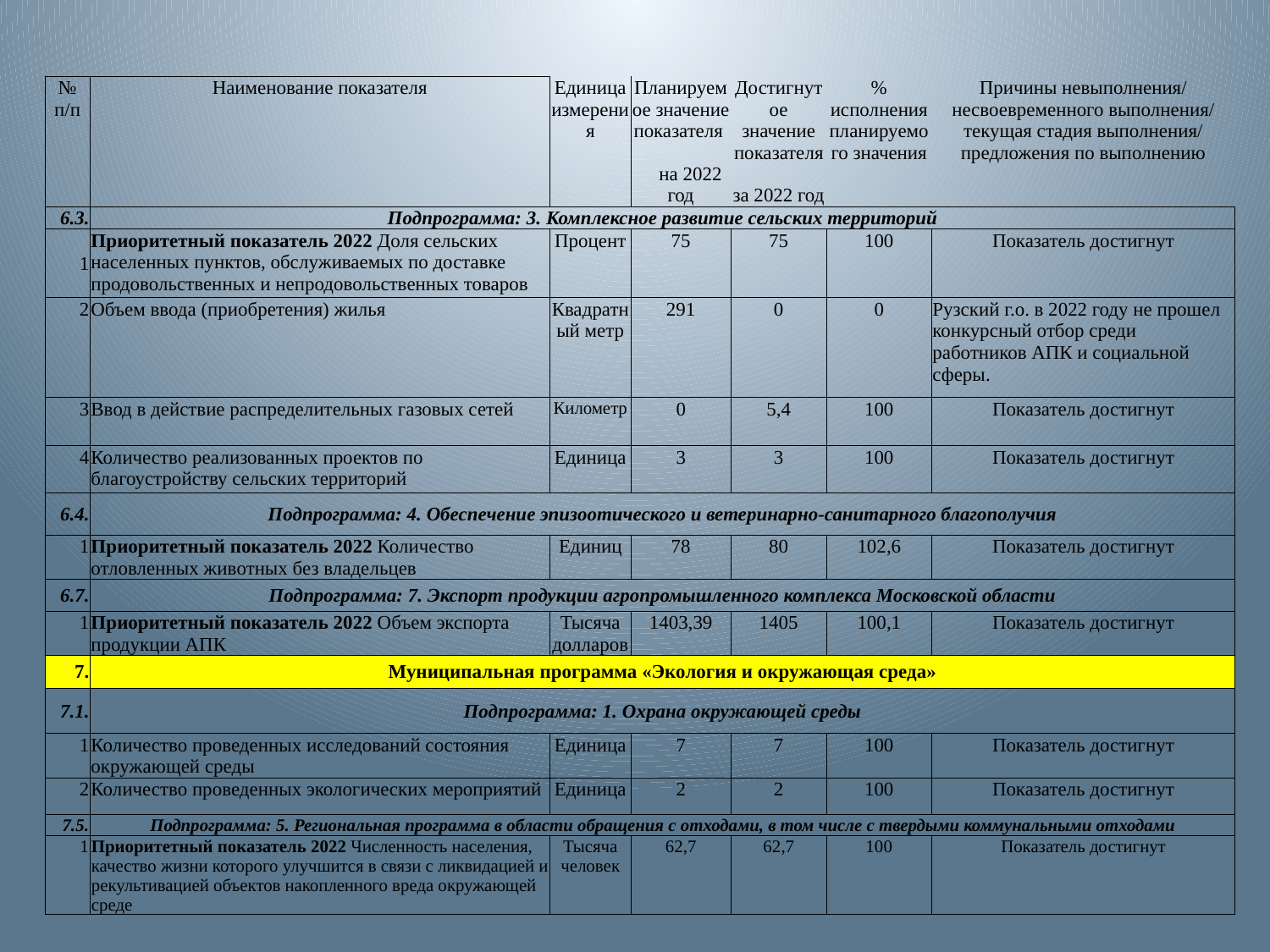

| № п/п | Наименование показателя | Единица измерения | Планируемое значение показателя на 2022 год | Достигнутое значение показателя за 2022 год | % исполнения планируемого значения | Причины невыполнения/ несвоевременного выполнения/ текущая стадия выполнения/ предложения по выполнению |
| --- | --- | --- | --- | --- | --- | --- |
| 6.3. | Подпрограмма: 3. Комплексное развитие сельских территорий |  |  |  |  |  |
| 1 | Приоритетный показатель 2022 Доля сельских населенных пунктов, обслуживаемых по доставке продовольственных и непродовольственных товаров | Процент | 75 | 75 | 100 | Показатель достигнут |
| 2 | Объем ввода (приобретения) жилья | Квадратный метр | 291 | 0 | 0 | Рузский г.о. в 2022 году не прошел конкурсный отбор среди работников АПК и социальной сферы. |
| 3 | Ввод в действие распределительных газовых сетей | Километр | 0 | 5,4 | 100 | Показатель достигнут |
| 4 | Количество реализованных проектов по благоустройству сельских территорий | Единица | 3 | 3 | 100 | Показатель достигнут |
| 6.4. | Подпрограмма: 4. Обеспечение эпизоотического и ветеринарно-санитарного благополучия |  |  |  |  |  |
| 1 | Приоритетный показатель 2022 Количество отловленных животных без владельцев | Единиц | 78 | 80 | 102,6 | Показатель достигнут |
| 6.7. | Подпрограмма: 7. Экспорт продукции агропромышленного комплекса Московской области |  |  |  |  |  |
| 1 | Приоритетный показатель 2022 Объем экспорта продукции АПК | Тысяча долларов | 1403,39 | 1405 | 100,1 | Показатель достигнут |
| 7. | Муниципальная программа «Экология и окружающая среда» |  |  |  |  |  |
| 7.1. | Подпрограмма: 1. Охрана окружающей среды |  |  |  |  |  |
| 1 | Количество проведенных исследований состояния окружающей среды | Единица | 7 | 7 | 100 | Показатель достигнут |
| 2 | Количество проведенных экологических мероприятий | Единица | 2 | 2 | 100 | Показатель достигнут |
| 7.5. | Подпрограмма: 5. Региональная программа в области обращения с отходами, в том числе с твердыми коммунальными отходами |  |  |  |  |  |
| 1 | Приоритетный показатель 2022 Численность населения, качество жизни которого улучшится в связи с ликвидацией и рекультивацией объектов накопленного вреда окружающей среде | Тысяча человек | 62,7 | 62,7 | 100 | Показатель достигнут |